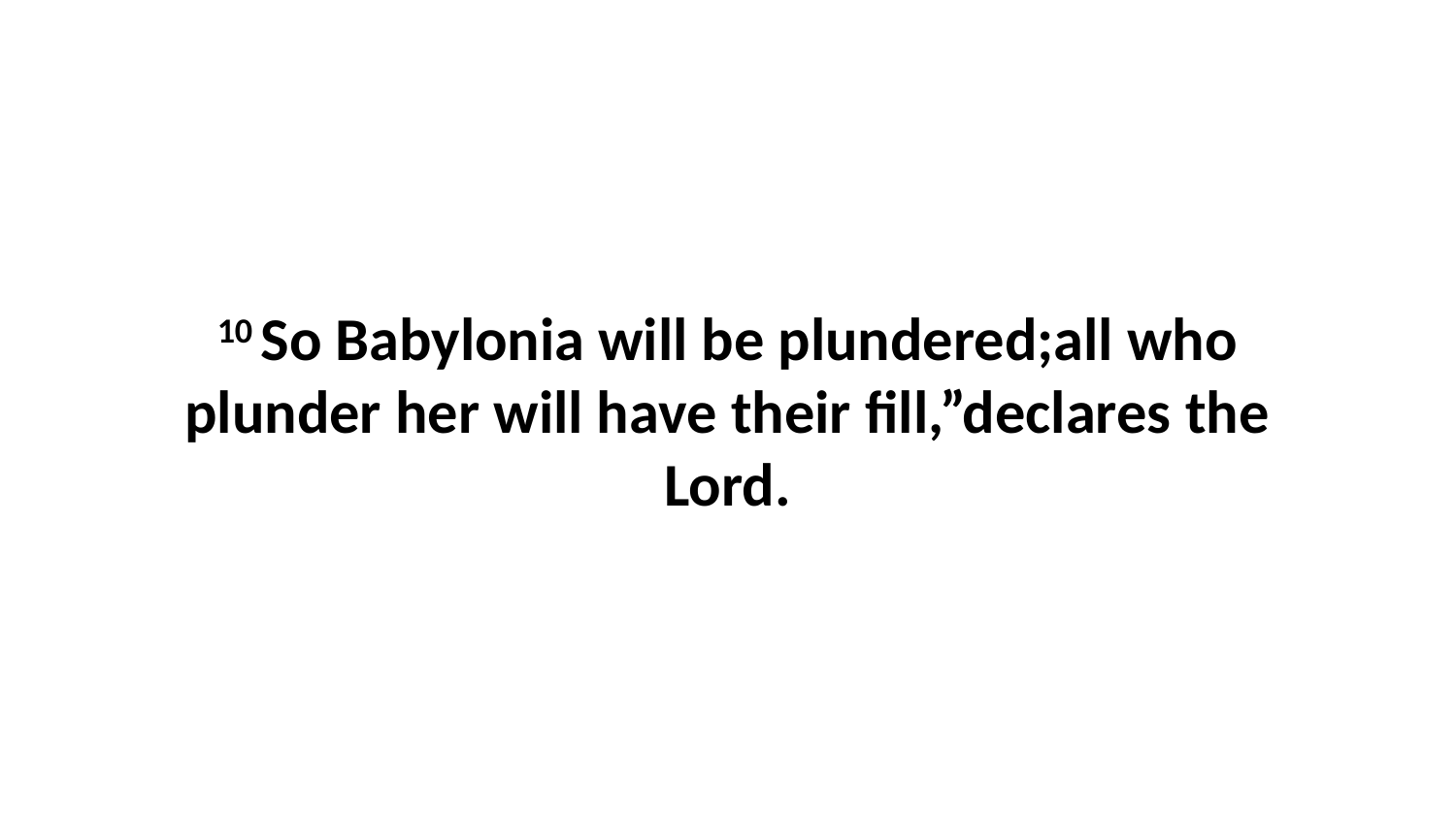

10 So Babylonia will be plundered;all who plunder her will have their fill,”declares the Lord.